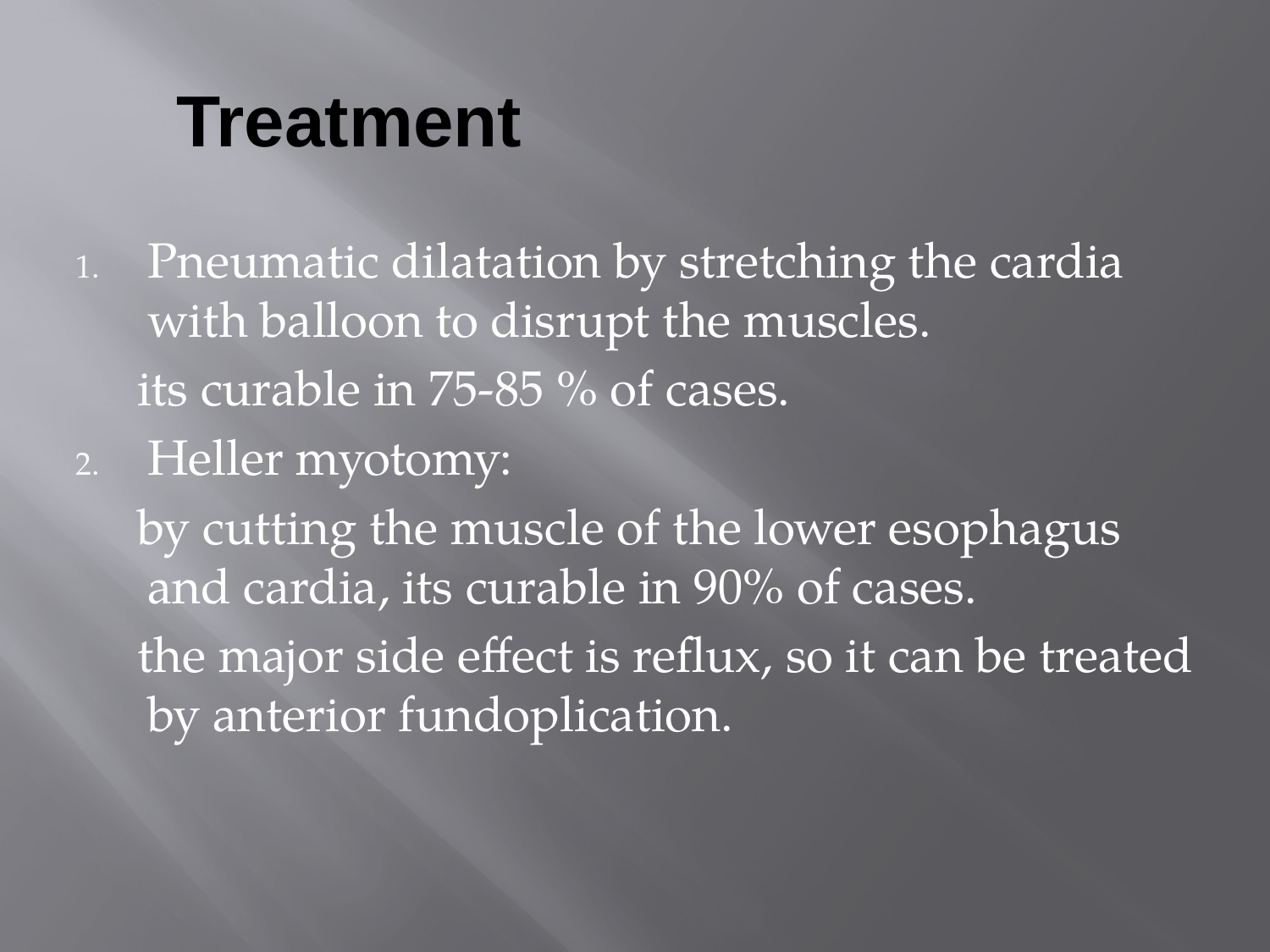

# Treatment
Pneumatic dilatation by stretching the cardia with balloon to disrupt the muscles.
     its curable in 75-85 % of cases.
Heller myotomy:
     by cutting the muscle of the lower esophagus and cardia, its curable in 90% of cases.
     the major side effect is reflux, so it can be treated by anterior fundoplication.